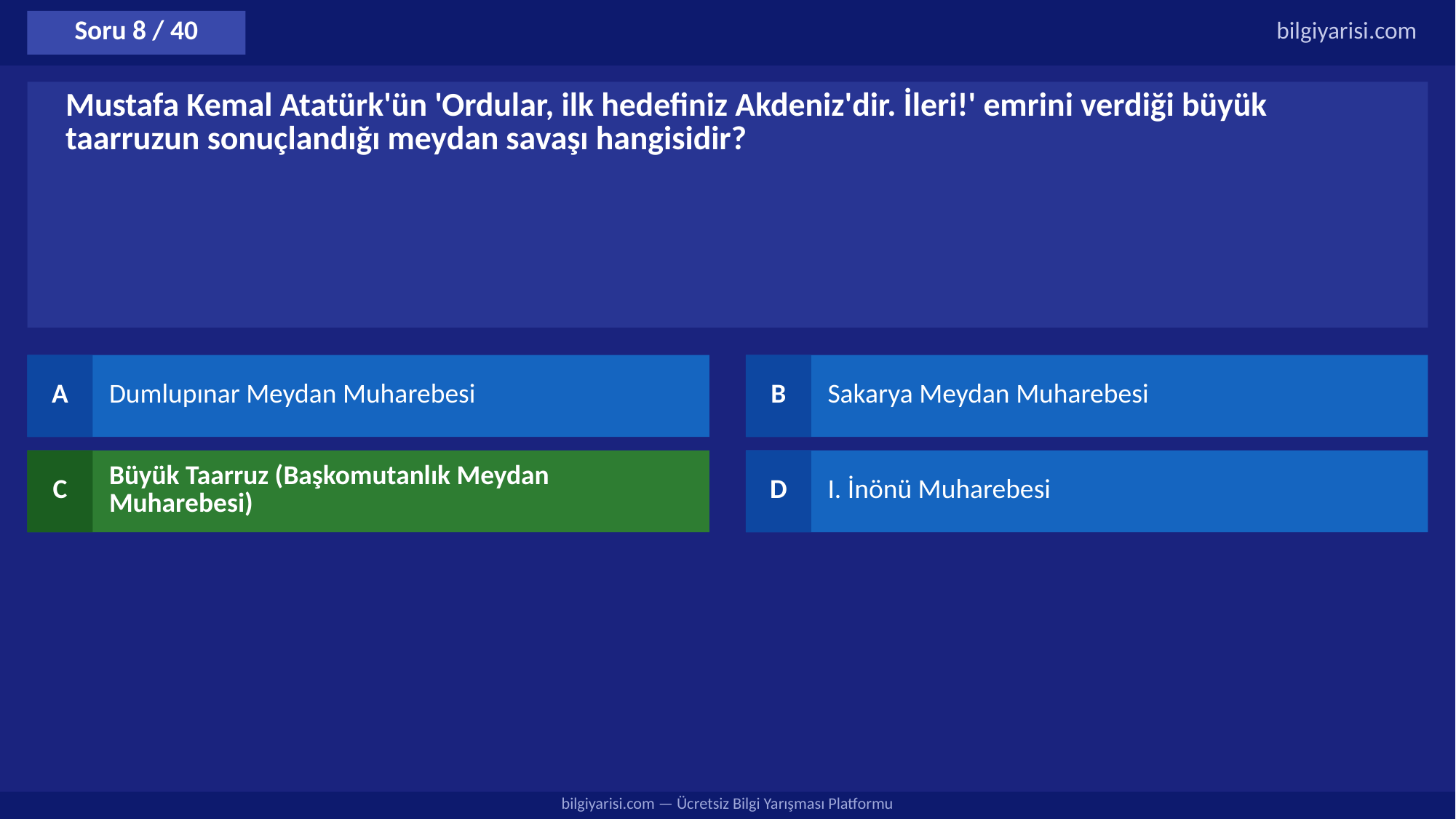

Soru 8 / 40
bilgiyarisi.com

Mustafa Kemal Atatürk'ün 'Ordular, ilk hedefiniz Akdeniz'dir. İleri!' emrini verdiği büyük taarruzun sonuçlandığı meydan savaşı hangisidir?

A
Dumlupınar Meydan Muharebesi

B
Sakarya Meydan Muharebesi

C
Büyük Taarruz (Başkomutanlık Meydan Muharebesi)

D
I. İnönü Muharebesi
bilgiyarisi.com — Ücretsiz Bilgi Yarışması Platformu